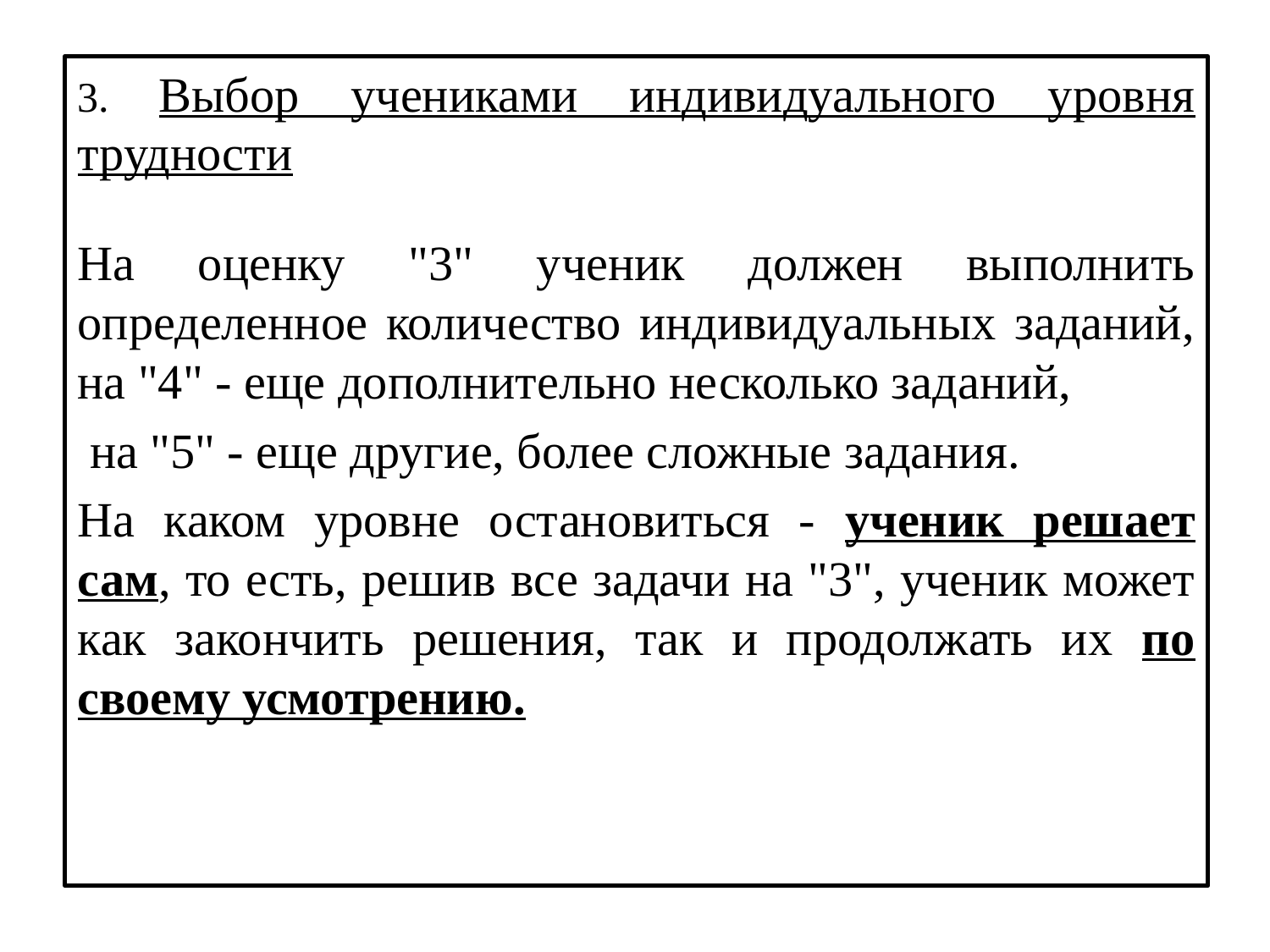

3. Выбор учениками индивидуального уровня трудности
На оценку "3" ученик должен выполнить определенное количество индивидуальных заданий, на "4" - еще дополнительно несколько заданий,
 на "5" - еще другие, более сложные задания.
На каком уровне остановиться - ученик решает сам, то есть, решив все задачи на "3", ученик может как закончить решения, так и продолжать их по своему усмотрению.